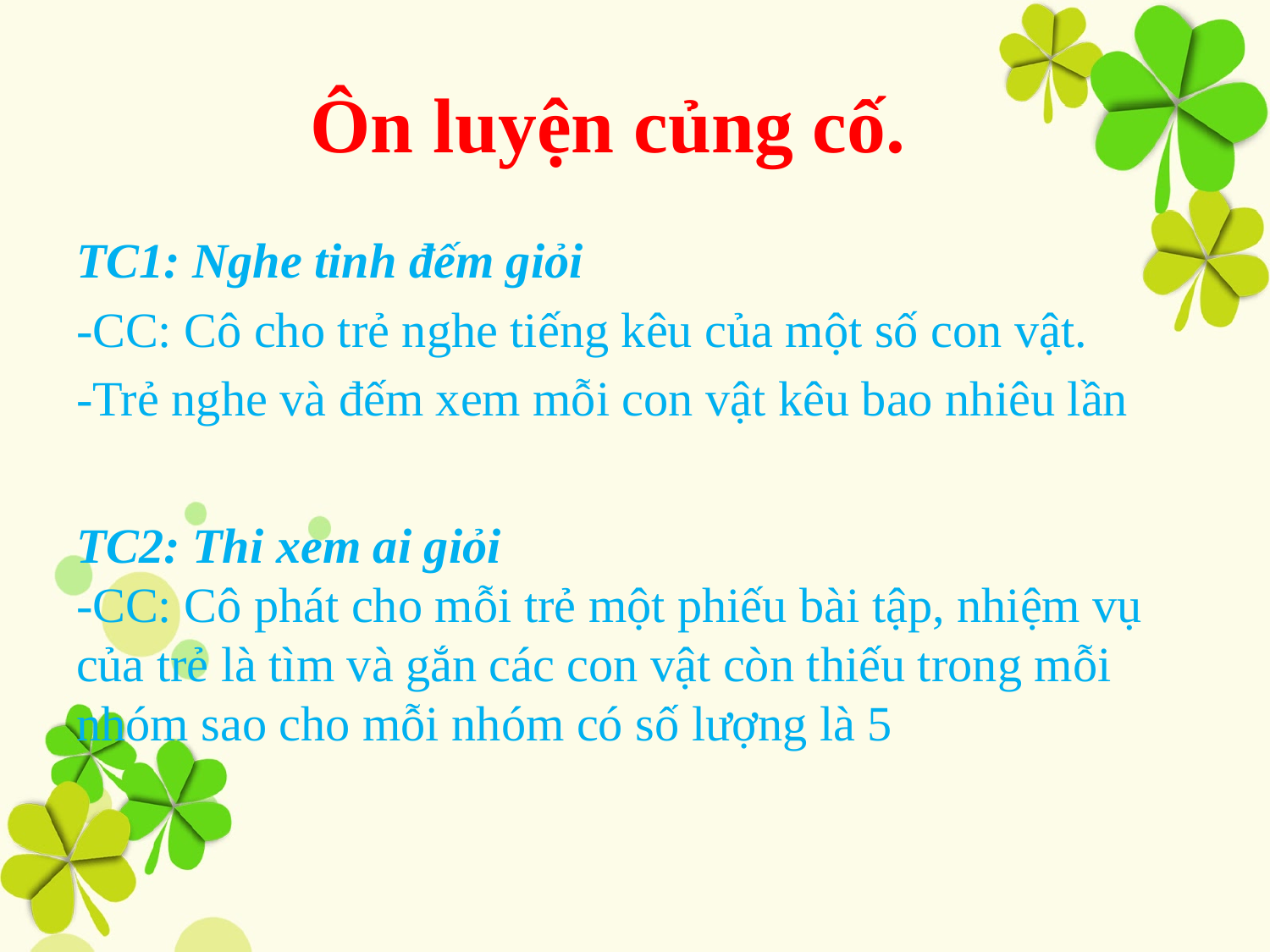

# Ôn luyện củng cố.
TC1: Nghe tinh đếm giỏi
-CC: Cô cho trẻ nghe tiếng kêu của một số con vật.
-Trẻ nghe và đếm xem mỗi con vật kêu bao nhiêu lần

TC2: Thi xem ai giỏi
-CC: Cô phát cho mỗi trẻ một phiếu bài tập, nhiệm vụ của trẻ là tìm và gắn các con vật còn thiếu trong mỗi nhóm sao cho mỗi nhóm có số lượng là 5